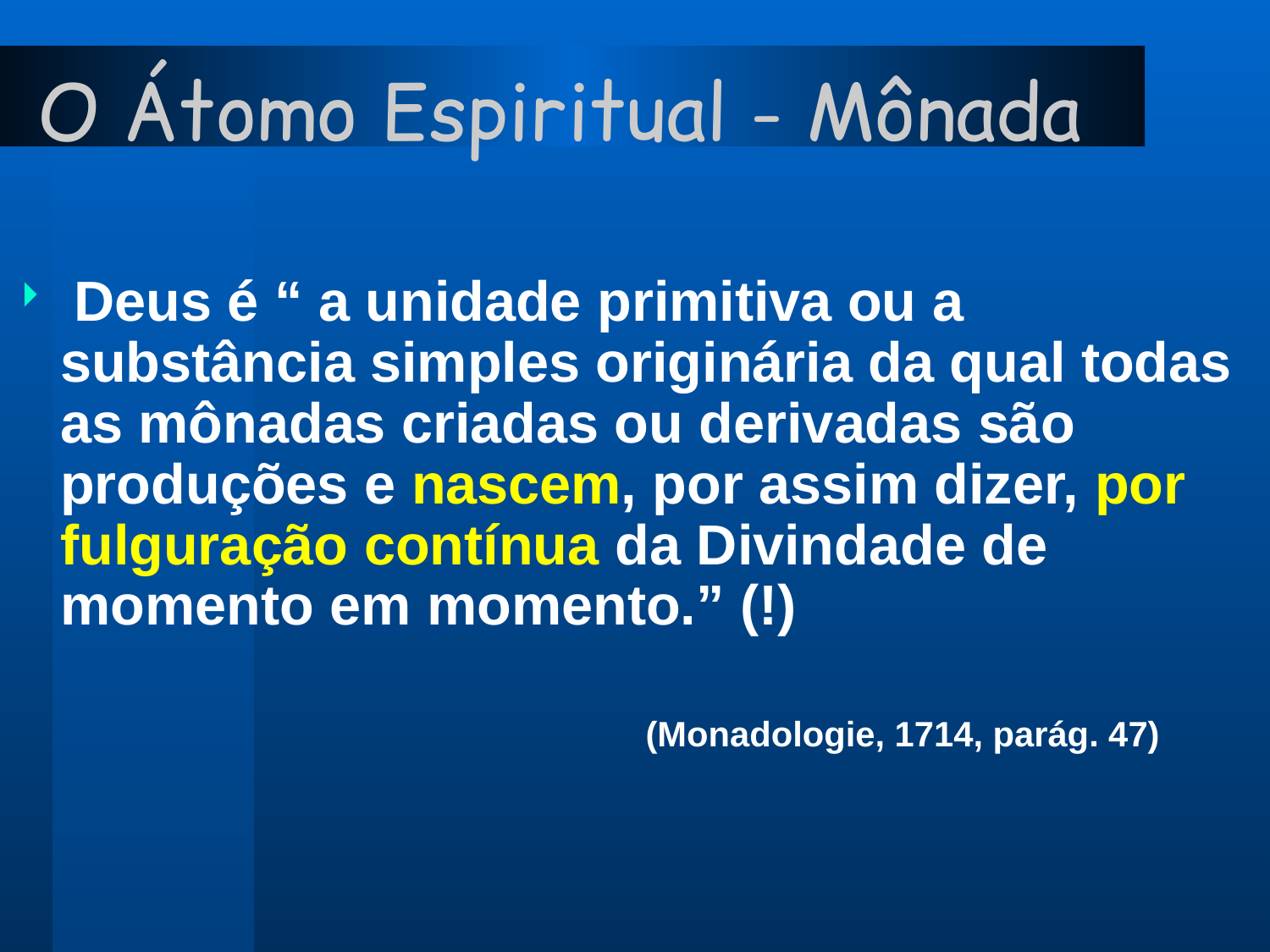

# O Átomo Espiritual - Mônada
 Deus é “ a unidade primitiva ou a substância simples originária da qual todas as mônadas criadas ou derivadas são produções e nascem, por assim dizer, por fulguração contínua da Divindade de momento em momento.” (!)

                                                       (Monadologie, 1714, parág. 47)